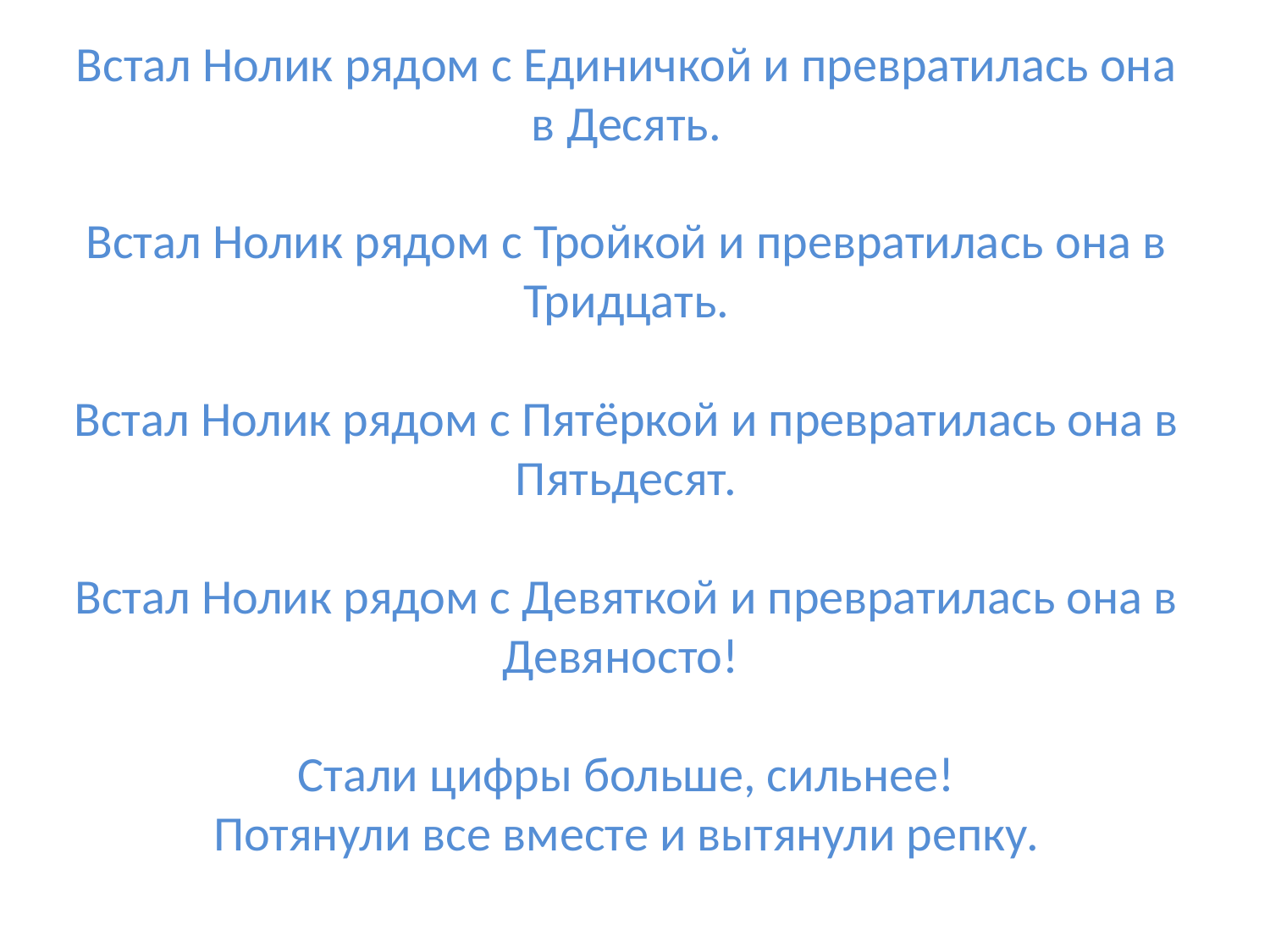

# Встал Нолик рядом с Единичкой и превратилась она в Десять. Встал Нолик рядом с Тройкой и превратилась она в Тридцать. Встал Нолик рядом с Пятёркой и превратилась она в Пятьдесят. Встал Нолик рядом с Девяткой и превратилась она в Девяносто! Стали цифры больше, сильнее! Потянули все вместе и вытянули репку.